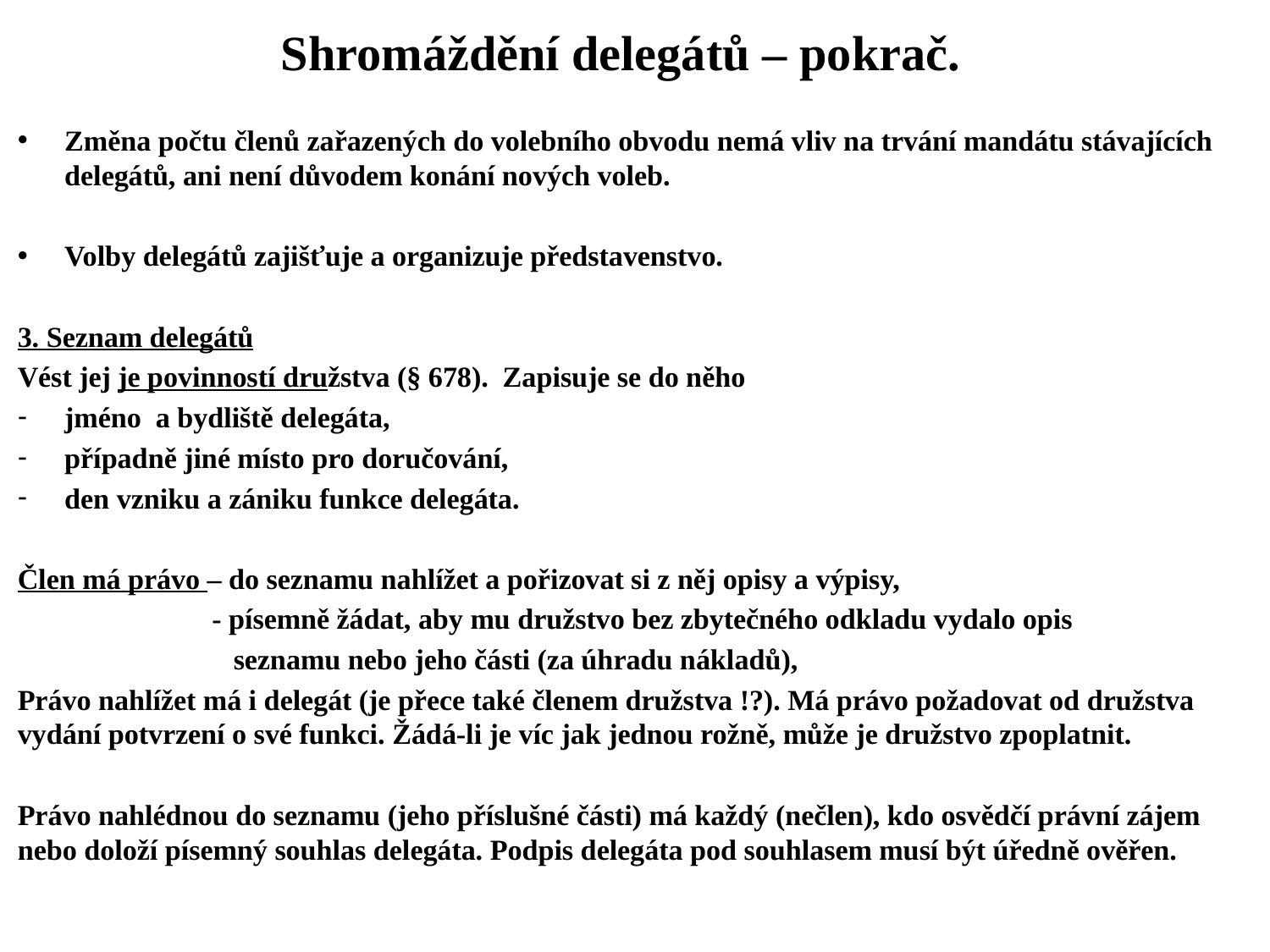

# Shromáždění delegátů – pokrač.
Změna počtu členů zařazených do volebního obvodu nemá vliv na trvání mandátu stávajících delegátů, ani není důvodem konání nových voleb.

Volby delegátů zajišťuje a organizuje představenstvo.

3. Seznam delegátů
Vést jej je povinností družstva (§ 678).  Zapisuje se do něho
jméno  a bydliště delegáta,
případně jiné místo pro doručování,
den vzniku a zániku funkce delegáta.

Člen má právo – do seznamu nahlížet a pořizovat si z něj opisy a výpisy,
                           - písemně žádat, aby mu družstvo bez zbytečného odkladu vydalo opis
                              seznamu nebo jeho části (za úhradu nákladů),
Právo nahlížet má i delegát (je přece také členem družstva !?). Má právo požadovat od družstva  vydání potvrzení o své funkci. Žádá-li je víc jak jednou rožně, může je družstvo zpoplatnit.

Právo nahlédnou do seznamu (jeho příslušné části) má každý (nečlen), kdo osvědčí právní zájem nebo doloží písemný souhlas delegáta. Podpis delegáta pod souhlasem musí být úředně ověřen.